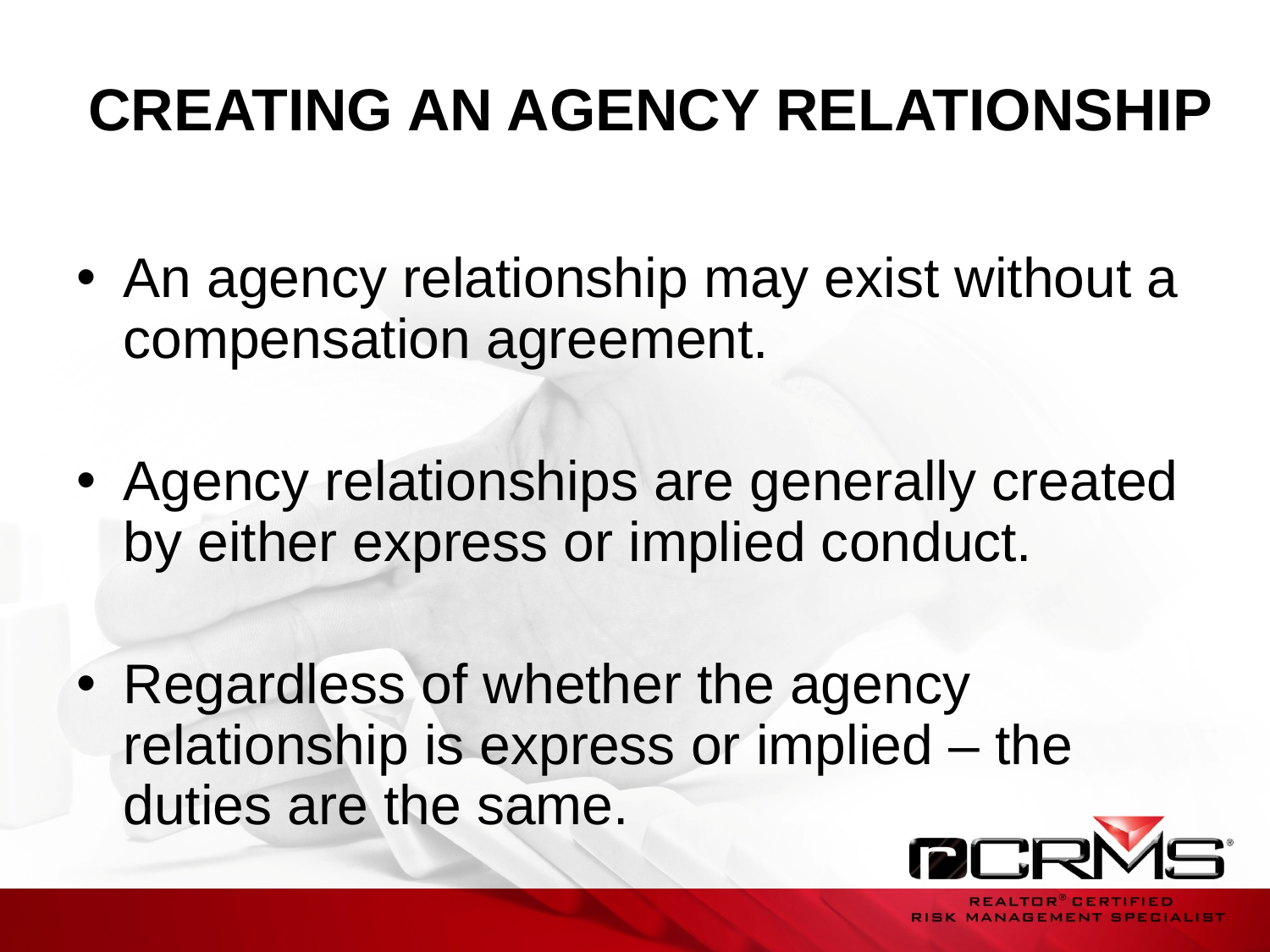

# CREATING AN AGENCY RELATIONSHIP
An agency relationship may exist without a compensation agreement.

Agency relationships are generally created by either express or implied conduct.

Regardless of whether the agency relationship is express or implied – the duties are the same.